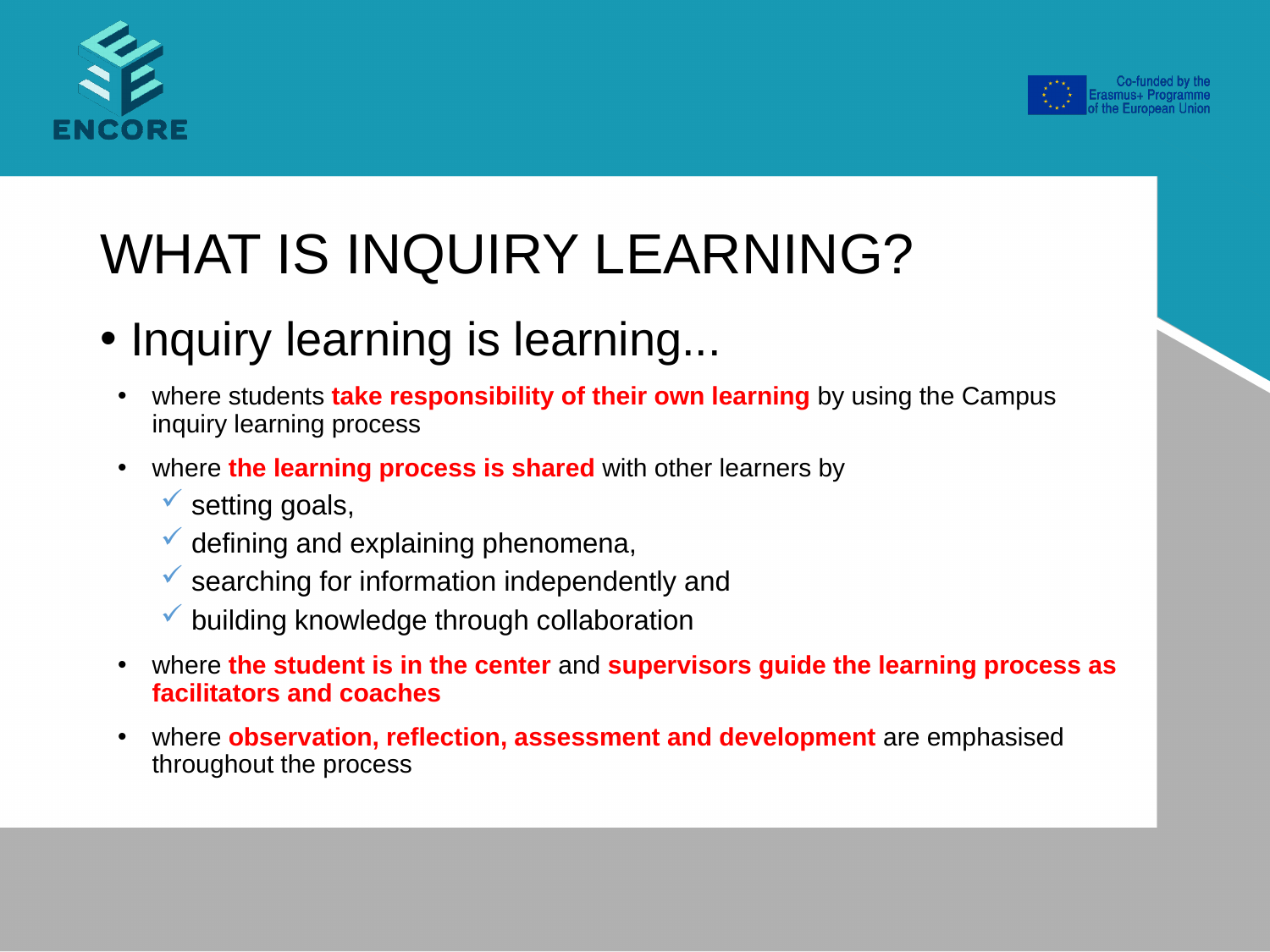

# WHAT IS INQUIRY LEARNING?
Inquiry learning is learning...
where students take responsibility of their own learning by using the Campus inquiry learning process
where the learning process is shared with other learners by
setting goals,
defining and explaining phenomena,
searching for information independently and
building knowledge through collaboration
where the student is in the center and supervisors guide the learning process as facilitators and coaches
where observation, reflection, assessment and development are emphasised throughout the process